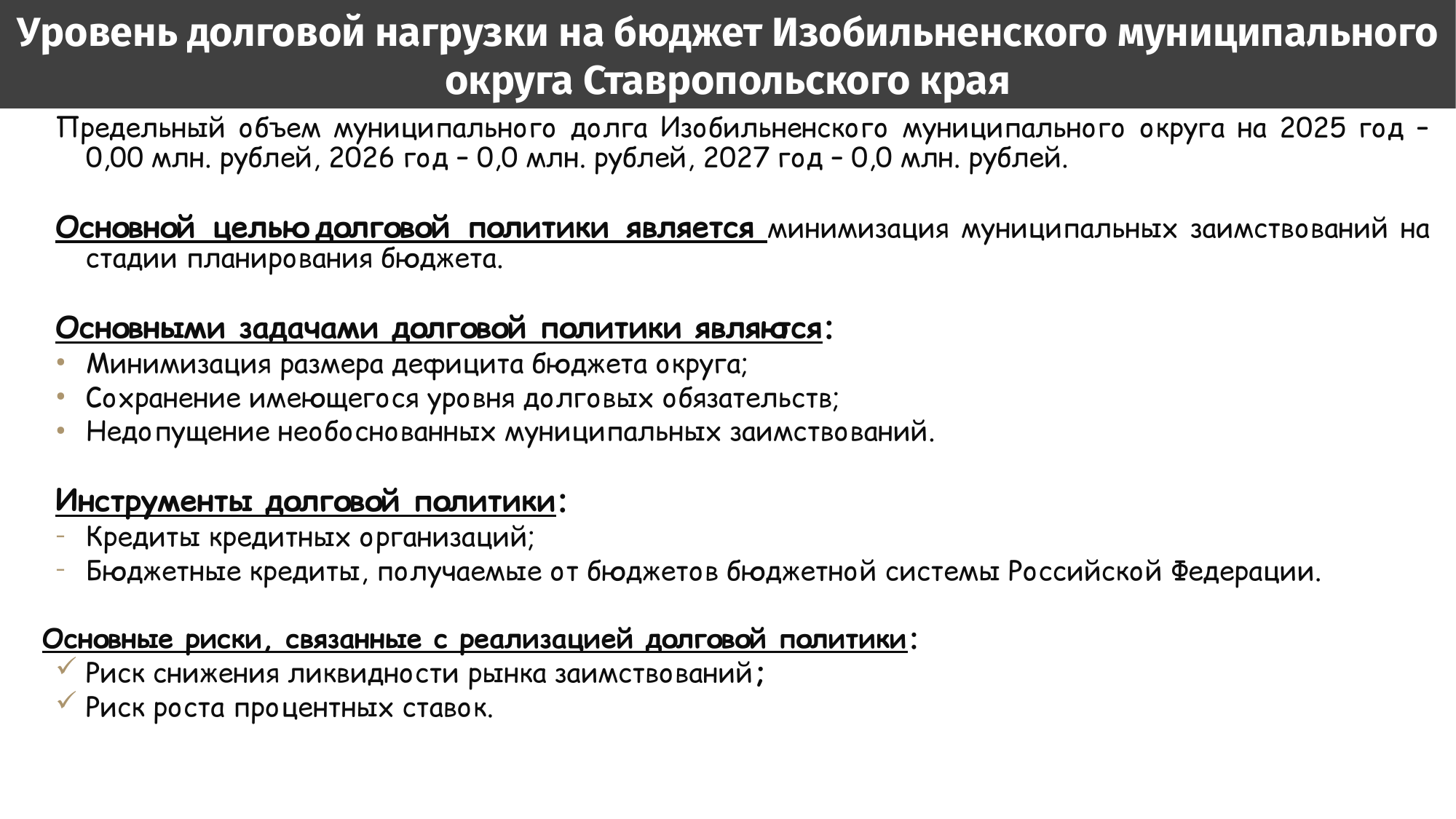

# Уровень долговой нагрузки на бюджет Изобильненского муниципального округа Ставропольского края
Предельный объем муниципального долга Изобильненского муниципального округа на 2025 год – 0,00 млн. рублей, 2026 год – 0,0 млн. рублей, 2027 год – 0,0 млн. рублей.

Основной целью долговой политики является минимизация муниципальных заимствований на стадии планирования бюджета.

Основными задачами долговой политики являются:
Минимизация размера дефицита бюджета округа;
Сохранение имеющегося уровня долговых обязательств;
Недопущение необоснованных муниципальных заимствований.

Инструменты долговой политики:
Кредиты кредитных организаций;
Бюджетные кредиты, получаемые от бюджетов бюджетной системы Российской Федерации.

Основные риски, связанные с реализацией долговой политики:
Риск снижения ликвидности рынка заимствований;
Риск роста процентных ставок.